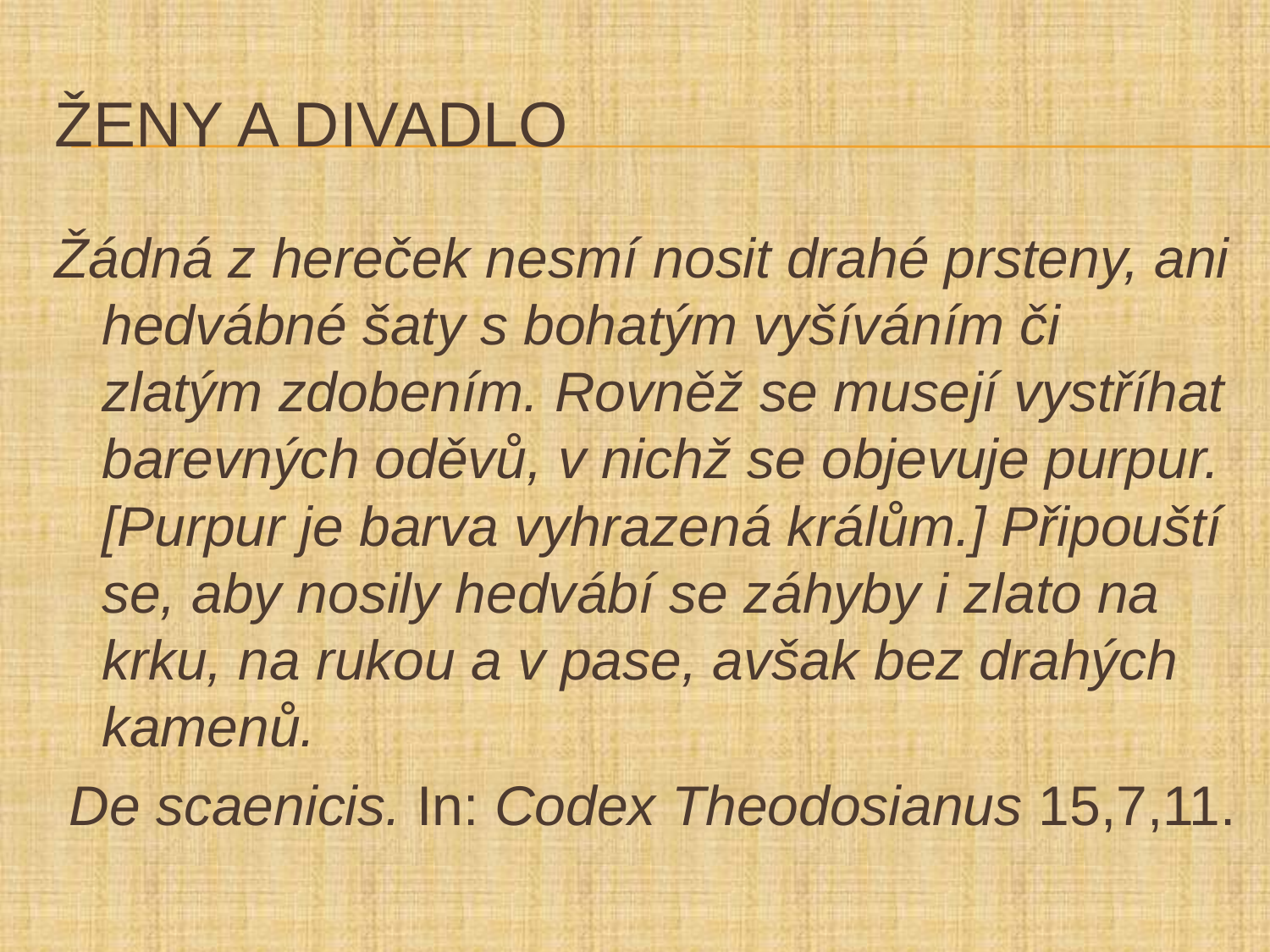

# ženy a divadlo
Žádná z hereček nesmí nosit drahé prsteny, ani hedvábné šaty s bohatým vyšíváním či zlatým zdobením. Rovněž se musejí vystříhat barevných oděvů, v nichž se objevuje purpur. [Purpur je barva vyhrazená králům.] Připouští se, aby nosily hedvábí se záhyby i zlato na krku, na rukou a v pase, avšak bez drahých kamenů.
De scaenicis. In: Codex Theodosianus 15,7,11.